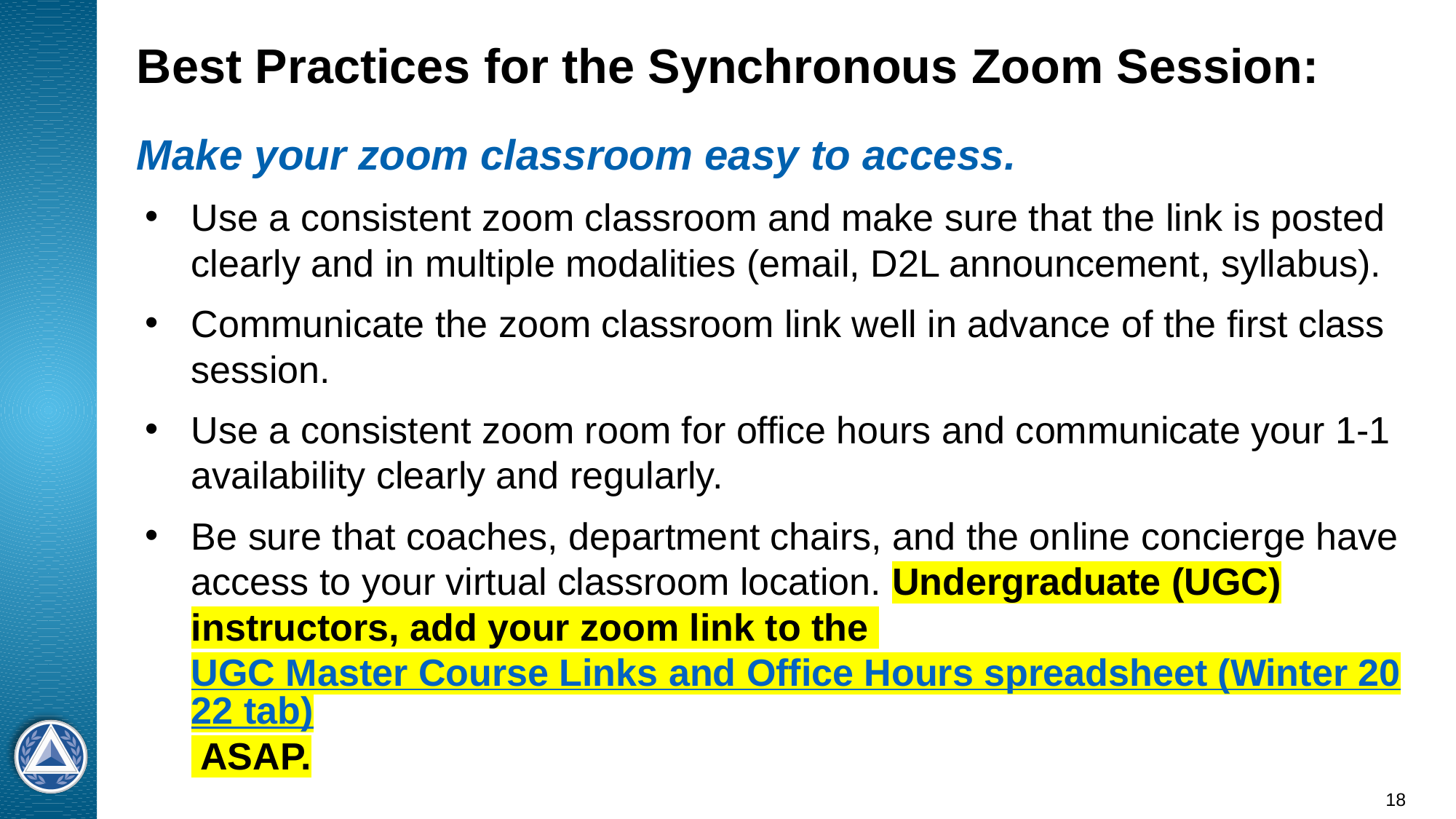

# Best Practices for the Synchronous Zoom Session:
Make your zoom classroom easy to access.
Use a consistent zoom classroom and make sure that the link is posted clearly and in multiple modalities (email, D2L announcement, syllabus).
Communicate the zoom classroom link well in advance of the first class session.
Use a consistent zoom room for office hours and communicate your 1-1 availability clearly and regularly.
Be sure that coaches, department chairs, and the online concierge have access to your virtual classroom location. Undergraduate (UGC) instructors, add your zoom link to the UGC Master Course Links and Office Hours spreadsheet (Winter 2022 tab) ASAP.